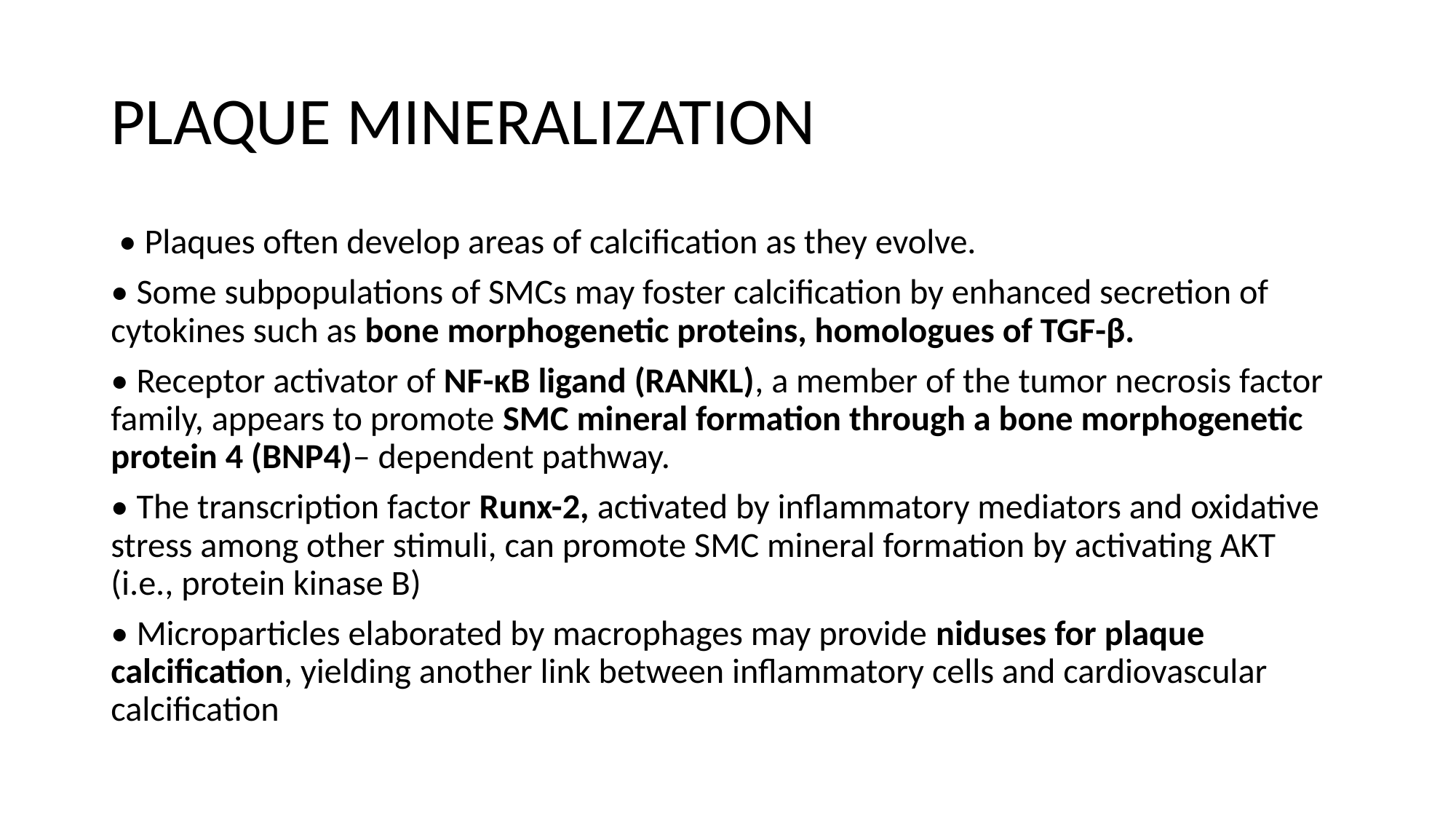

# PLAQUE MINERALIZATION
 • Plaques often develop areas of calcification as they evolve.
• Some subpopulations of SMCs may foster calcification by enhanced secretion of cytokines such as bone morphogenetic proteins, homologues of TGF-β.
• Receptor activator of NF-κB ligand (RANKL), a member of the tumor necrosis factor family, appears to promote SMC mineral formation through a bone morphogenetic protein 4 (BNP4)– dependent pathway.
• The transcription factor Runx-2, activated by inflammatory mediators and oxidative stress among other stimuli, can promote SMC mineral formation by activating AKT (i.e., protein kinase B)
• Microparticles elaborated by macrophages may provide niduses for plaque calcification, yielding another link between inflammatory cells and cardiovascular calcification